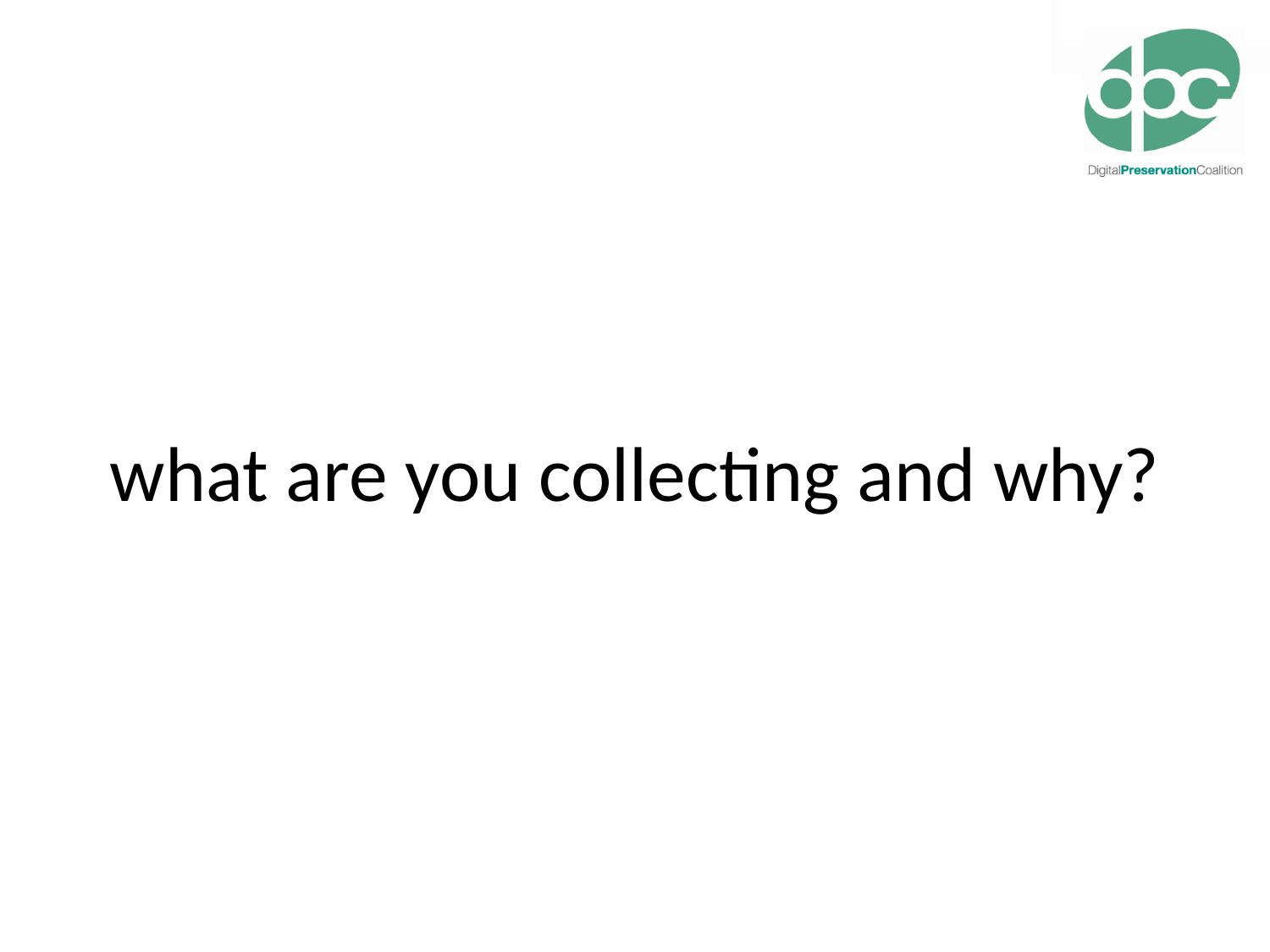

# what are you collecting and why?